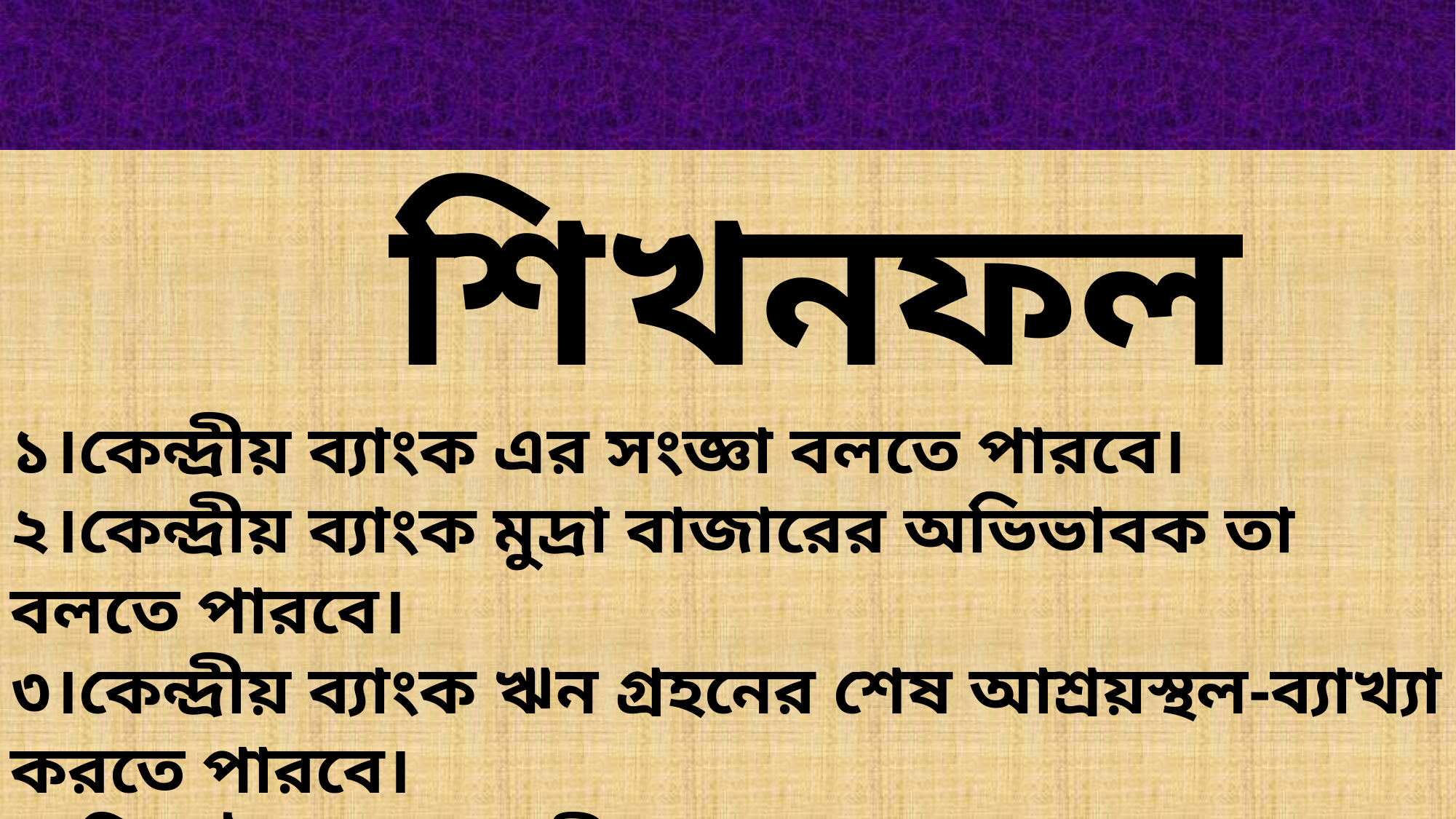

শিখনফল
১।কেন্দ্রীয় ব্যাংক এর সংজ্ঞা বলতে পারবে।
২।কেন্দ্রীয় ব্যাংক মুদ্রা বাজারের অভিভাবক তা বলতে পারবে।
৩।কেন্দ্রীয় ব্যাংক ঋন গ্রহনের শেষ আশ্রয়স্থল-ব্যাখ্যা করতে পারবে।
৪।শিল্প উন্নয়নে কেন্দ্রীয় ব্যাংকের অবদান ব্যাপক-বিশ্লেষন করতে পারবে।